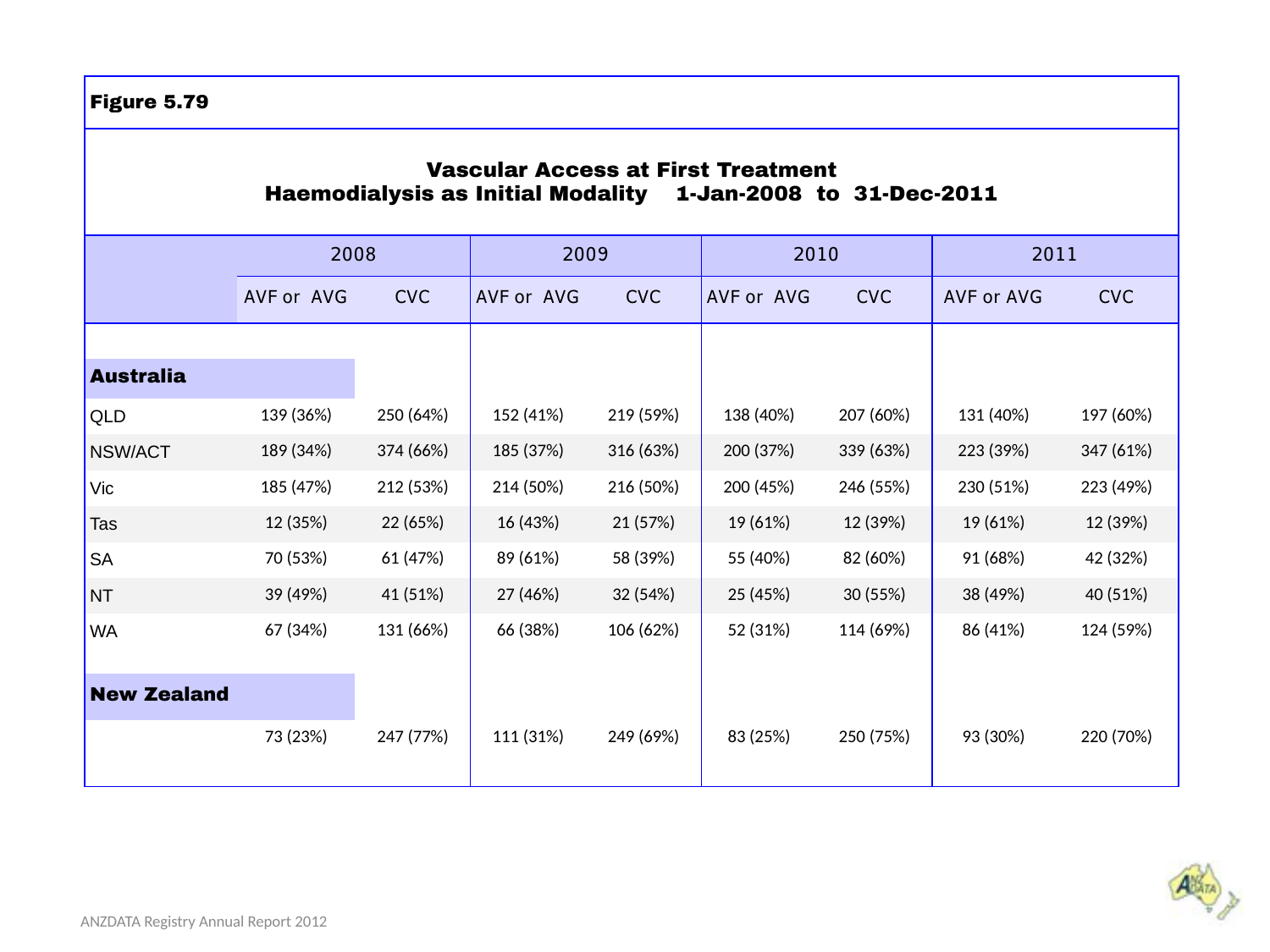

| Figure 5.79 |  |  |  |  |  |  |  |  |
| --- | --- | --- | --- | --- | --- | --- | --- | --- |
| Vascular Access at First Treatment Haemodialysis as Initial Modality 1-Jan-2008 to 31-Dec-2011 |  |  |  |  |  |  |  |  |
|  | 2008 |  | 2009 |  | 2010 |  | 2011 |  |
|  | AVF or AVG | CVC | AVF or AVG | CVC | AVF or AVG | CVC | AVF or AVG | CVC |
|  |  |  |  |  |  |  |  |  |
| Australia |  |  |  |  |  |  |  |  |
| QLD | 139 (36%) | 250 (64%) | 152 (41%) | 219 (59%) | 138 (40%) | 207 (60%) | 131 (40%) | 197 (60%) |
| NSW/ACT | 189 (34%) | 374 (66%) | 185 (37%) | 316 (63%) | 200 (37%) | 339 (63%) | 223 (39%) | 347 (61%) |
| Vic | 185 (47%) | 212 (53%) | 214 (50%) | 216 (50%) | 200 (45%) | 246 (55%) | 230 (51%) | 223 (49%) |
| Tas | 12 (35%) | 22 (65%) | 16 (43%) | 21 (57%) | 19 (61%) | 12 (39%) | 19 (61%) | 12 (39%) |
| SA | 70 (53%) | 61 (47%) | 89 (61%) | 58 (39%) | 55 (40%) | 82 (60%) | 91 (68%) | 42 (32%) |
| NT | 39 (49%) | 41 (51%) | 27 (46%) | 32 (54%) | 25 (45%) | 30 (55%) | 38 (49%) | 40 (51%) |
| WA | 67 (34%) | 131 (66%) | 66 (38%) | 106 (62%) | 52 (31%) | 114 (69%) | 86 (41%) | 124 (59%) |
|  |  |  |  |  |  |  |  |  |
| New Zealand |  |  |  |  |  |  |  |  |
|  | 73 (23%) | 247 (77%) | 111 (31%) | 249 (69%) | 83 (25%) | 250 (75%) | 93 (30%) | 220 (70%) |
|  |  |  |  |  |  |  |  |  |

ANZDATA Registry Annual Report 2012